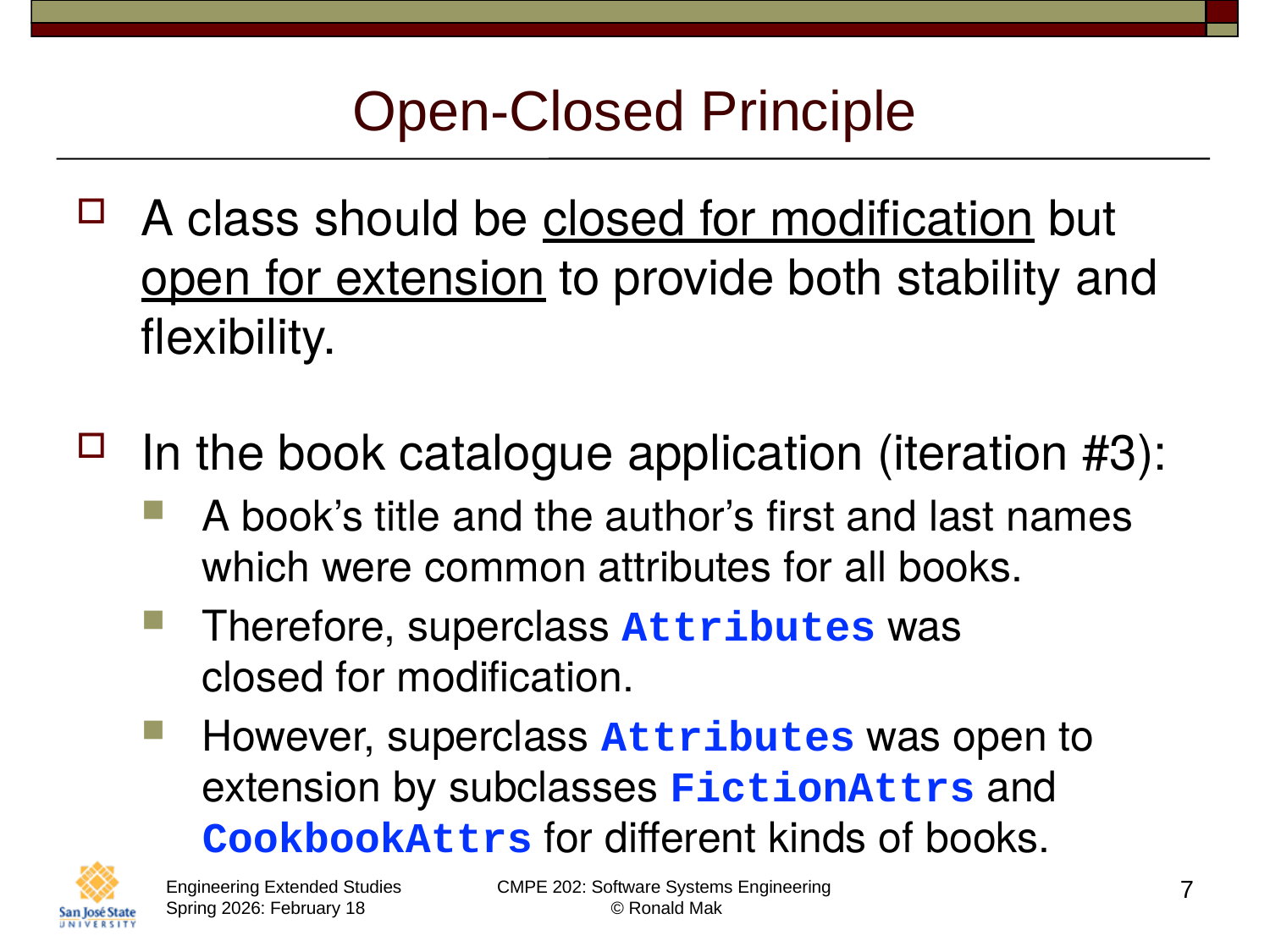

# Open-Closed Principle
A class should be closed for modification but open for extension to provide both stability and flexibility.

In the book catalogue application (iteration #3):
A book’s title and the author’s first and last names which were common attributes for all books.
Therefore, superclass Attributes was
closed for modification.
However, superclass Attributes was open to extension by subclasses FictionAttrs and CookbookAttrs for different kinds of books.
7